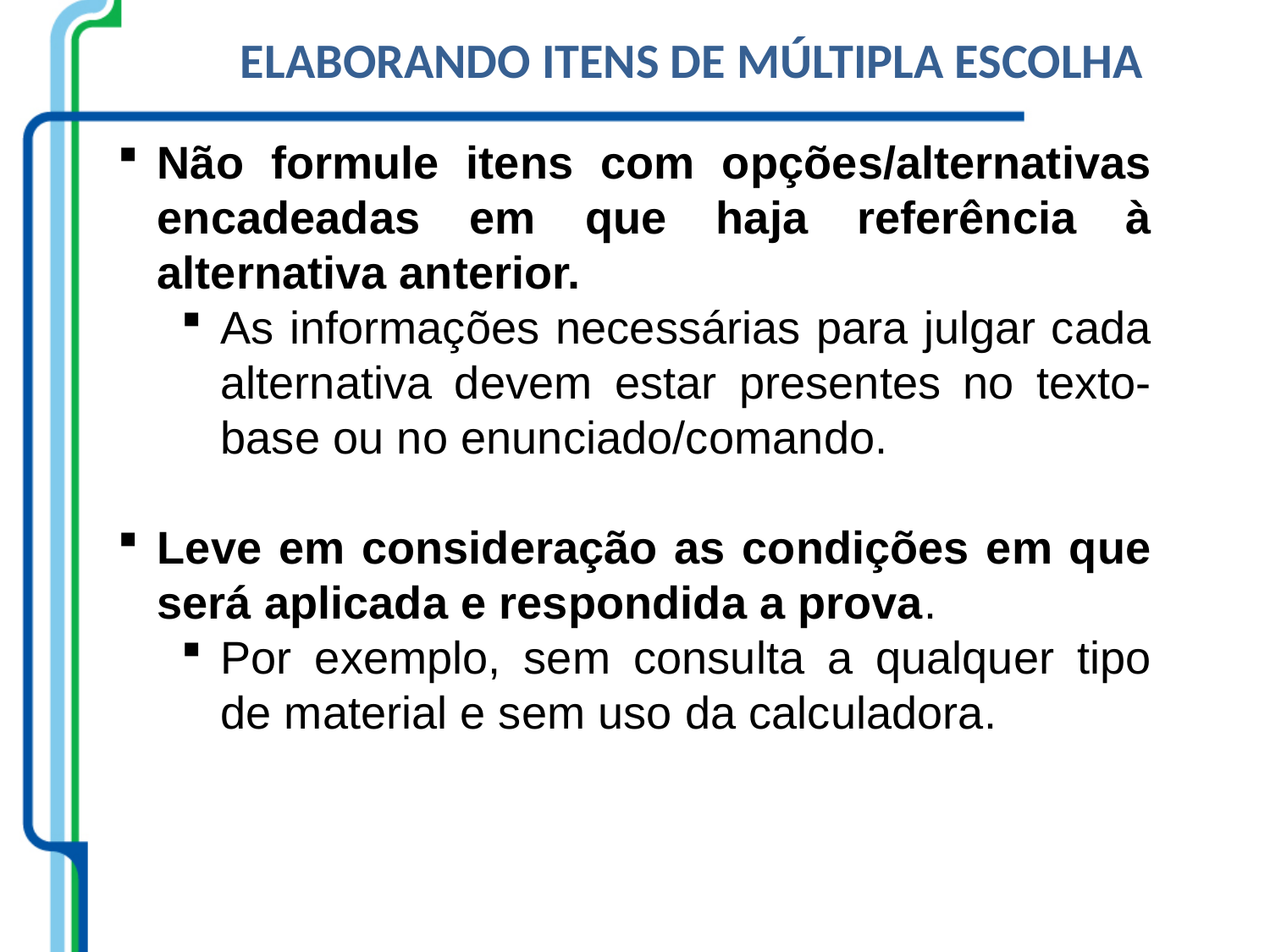

ELABORANDO ITENS DE MÚLTIPLA ESCOLHA
Não formule itens com opções/alternativas encadeadas em que haja referência à alternativa anterior.
As informações necessárias para julgar cada alternativa devem estar presentes no texto-base ou no enunciado/comando.

Leve em consideração as condições em que será aplicada e respondida a prova.
Por exemplo, sem consulta a qualquer tipo de material e sem uso da calculadora.